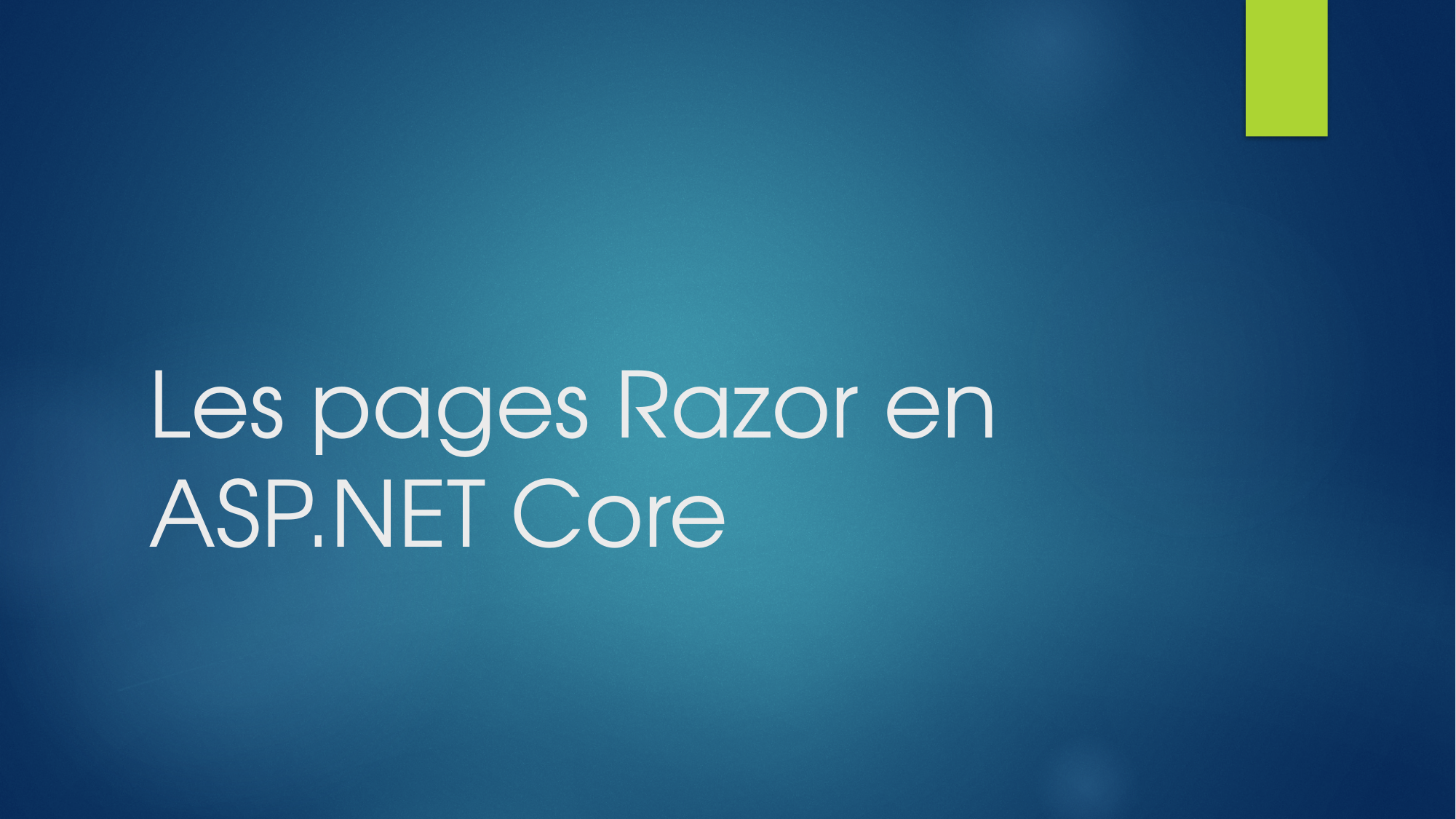

# Les pages Razor en ASP.NET Core